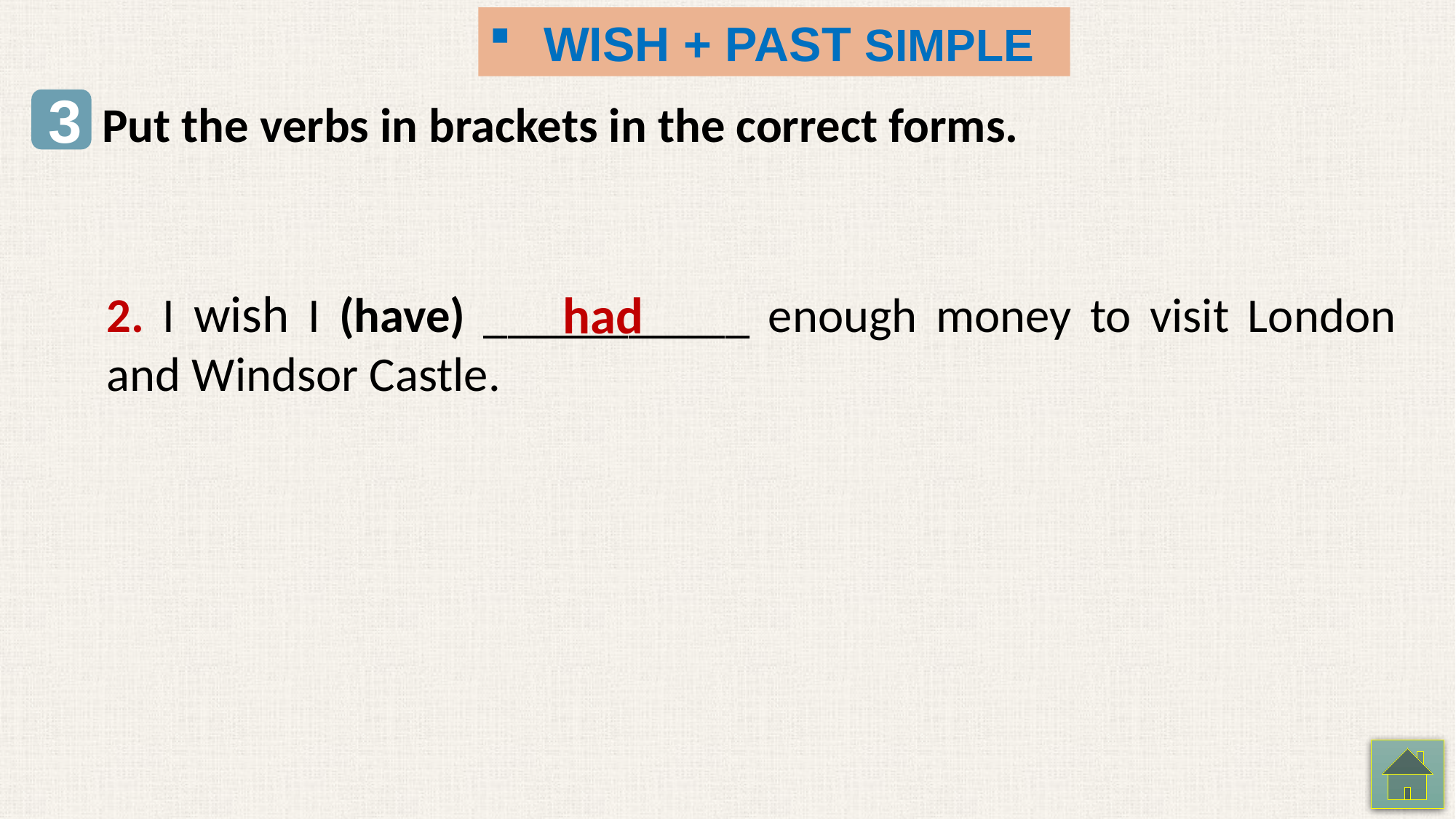

WISH + PAST SIMPLE
3
Put the verbs in brackets in the correct forms.

2. I wish I (have) ___________ enough money to visit London and Windsor Castle.
had